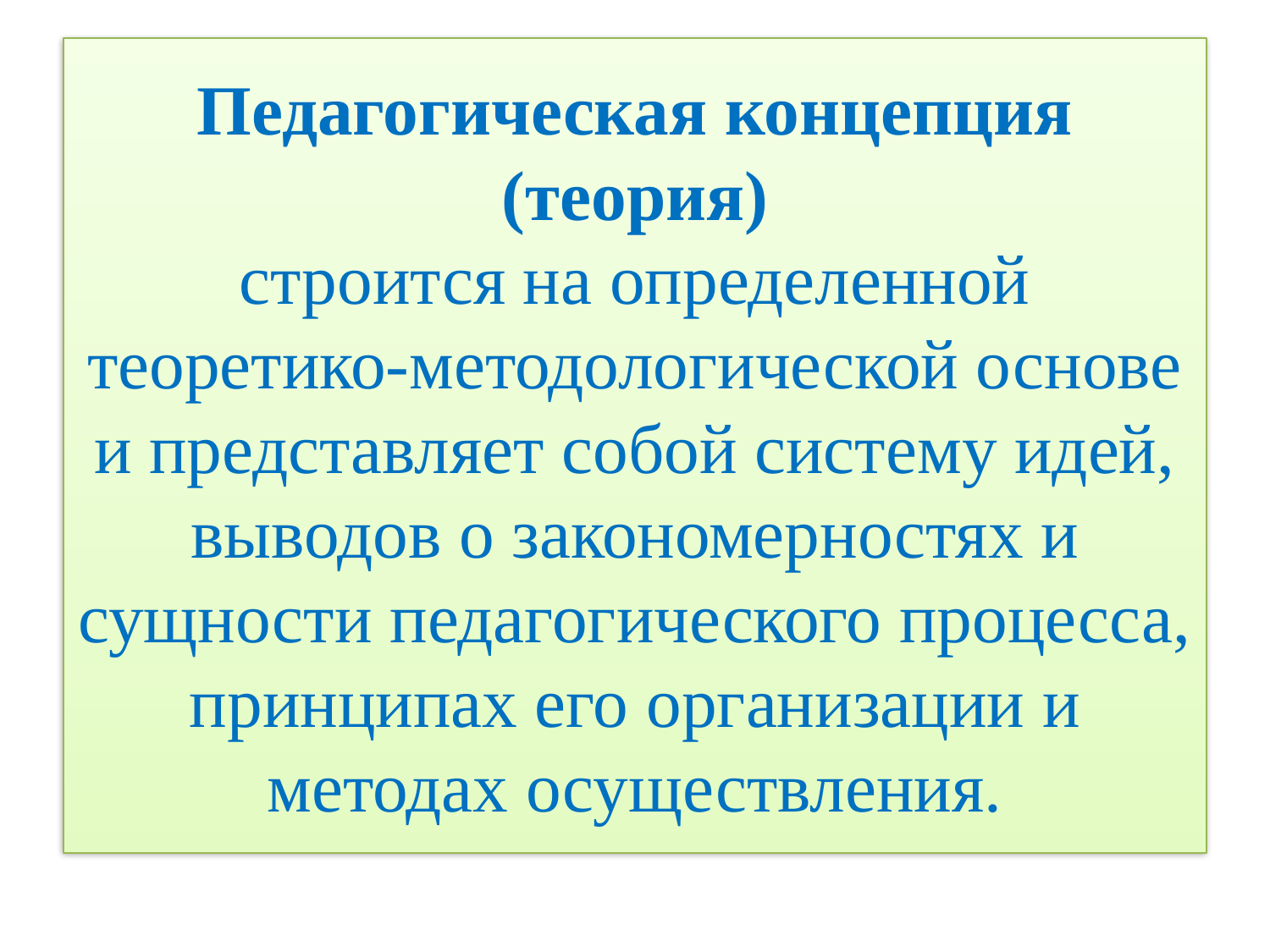

# Педагогическая концепция (теория) строится на определенной теоретико-методологической основе и представляет собой систему идей, выводов о закономерностях и сущности педагогического процесса, принципах его организации и методах осуществления.